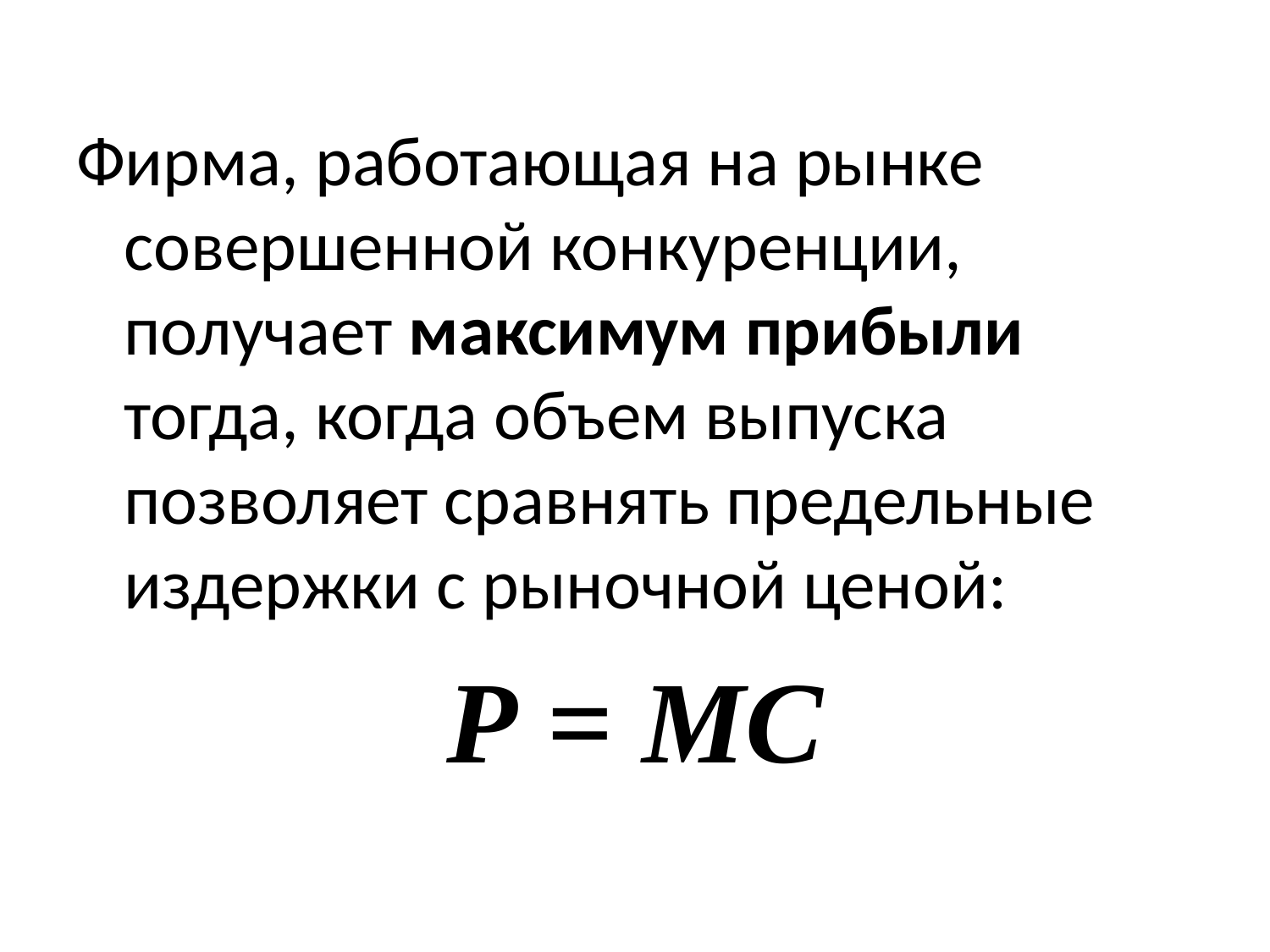

Фирма, работающая на рынке совершенной конкуренции, получает максимум прибыли тогда, когда объем выпуска позволяет сравнять предельные издержки с рыночной ценой:
Р = МС